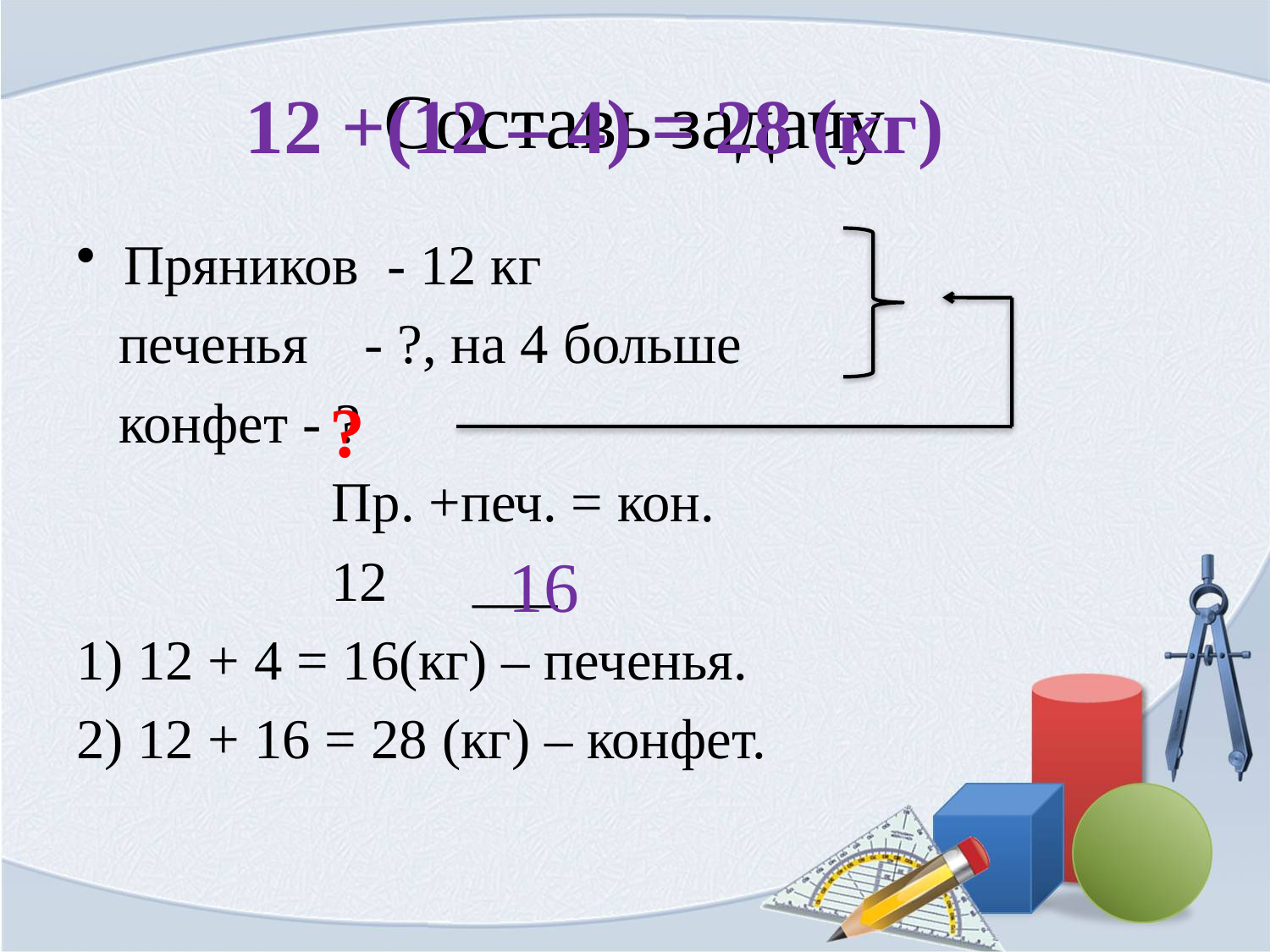

# Составь задачу
12 +(12 – 4) = 28 (кг)
Пряников  - 12 кг
   печенья    - ?, на 4 больше
   конфет - ?
                  Пр. +печ. = кон.
                  12      ___
1) 12 + 4 = 16(кг) – печенья.
2) 12 + 16 = 28 (кг) – конфет.

?

16